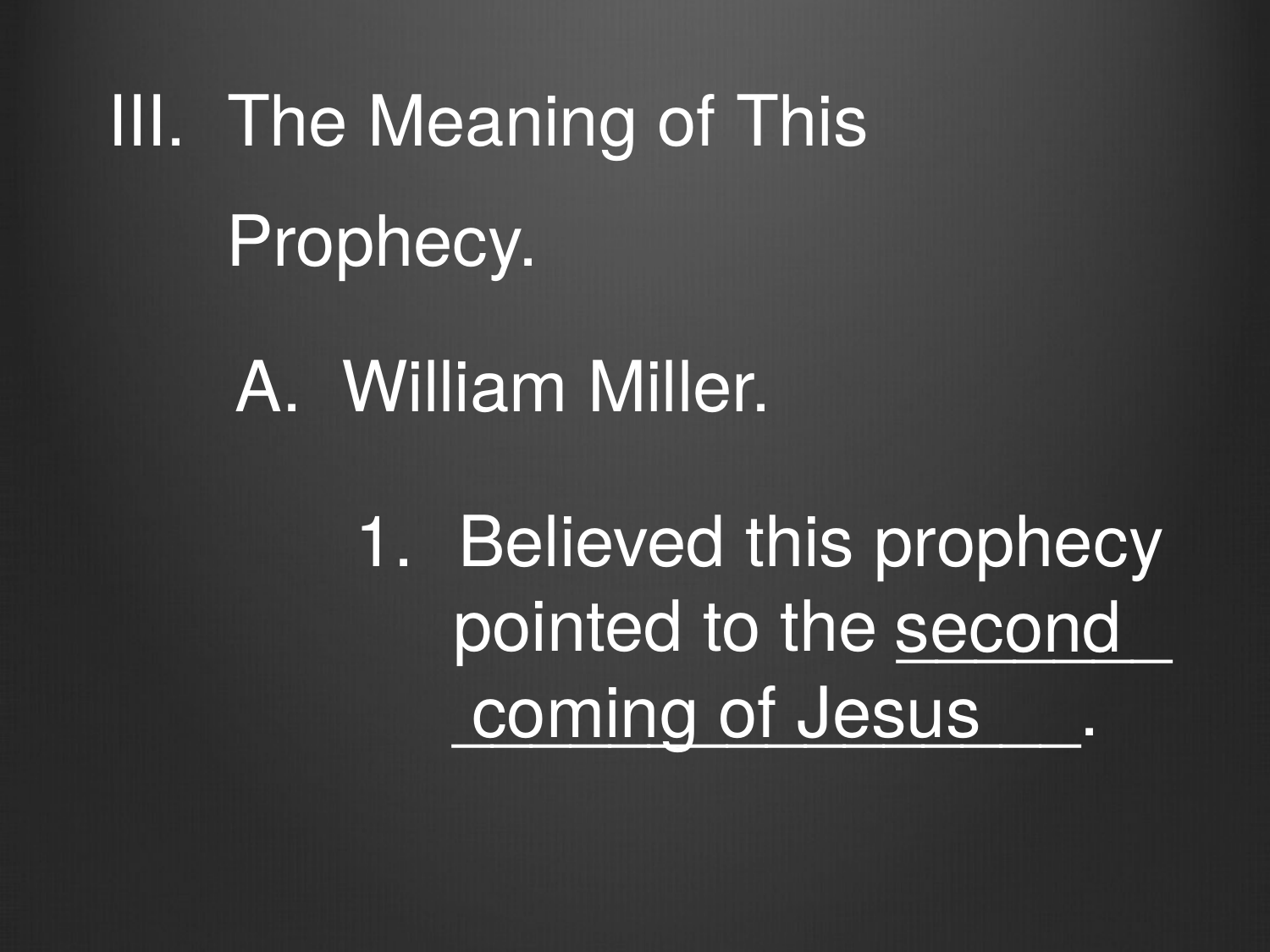

#
The Meaning of This
      Prophecy.
A.  William Miller.
Believed this prophecy
     pointed to the _______
     ________________.
second

coming of Jesus